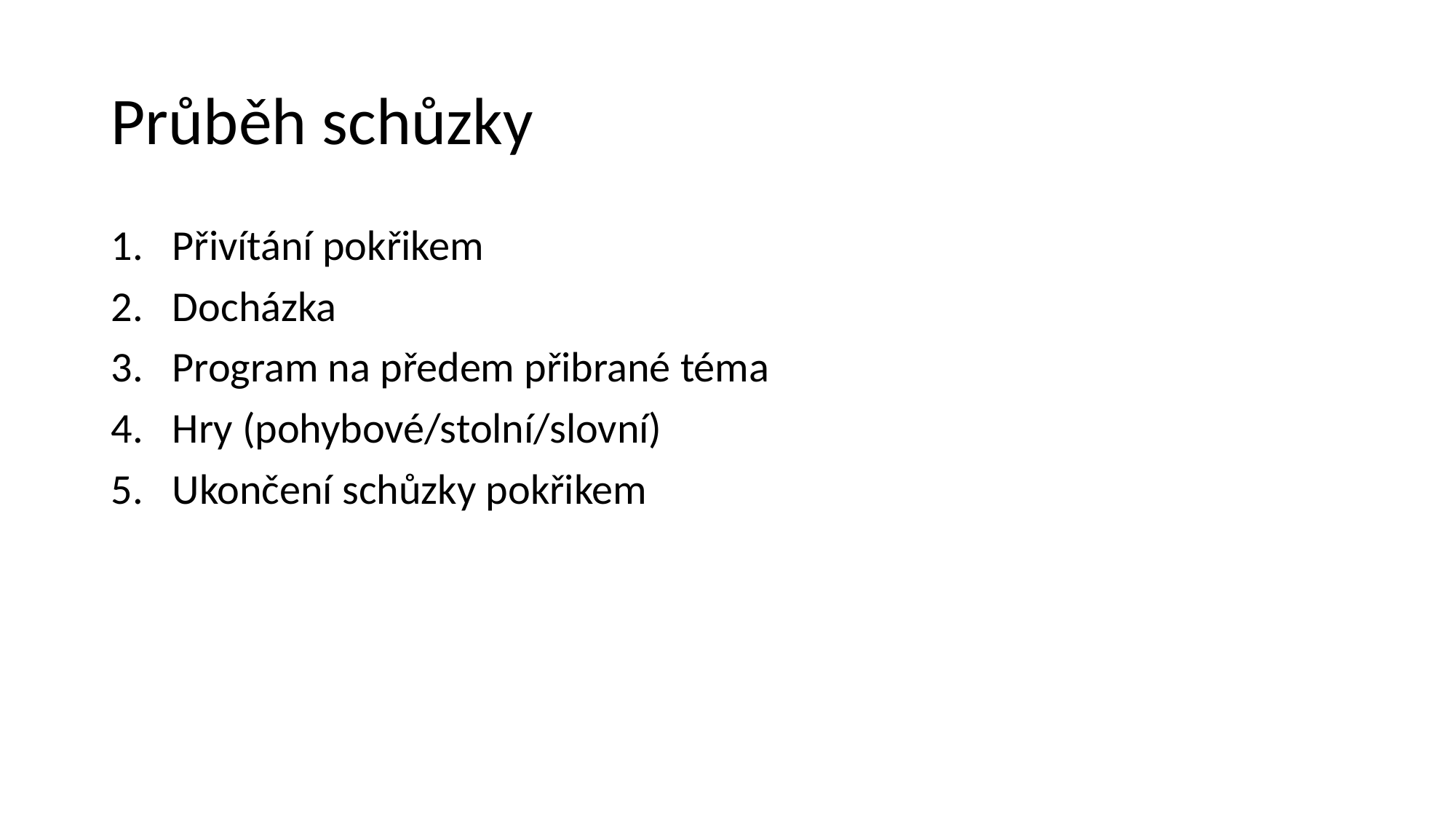

# Průběh schůzky
Přivítání pokřikem
Docházka
Program na předem přibrané téma
Hry (pohybové/stolní/slovní)
Ukončení schůzky pokřikem